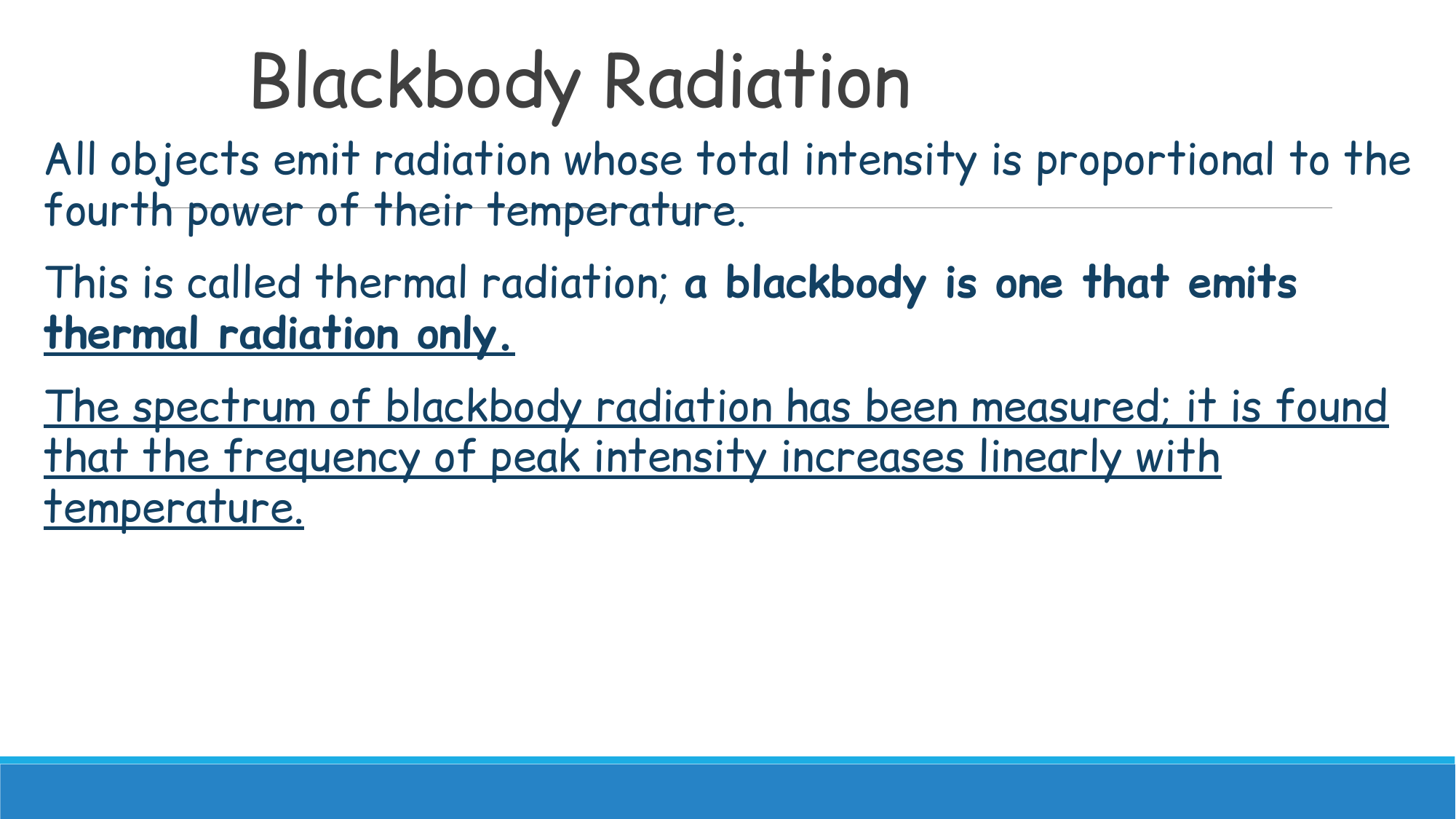

# Blackbody Radiation
All objects emit radiation whose total intensity is proportional to the fourth power of their temperature.
This is called thermal radiation; a blackbody is one that emits thermal radiation only.
The spectrum of blackbody radiation has been measured; it is found that the frequency of peak intensity increases linearly with temperature.